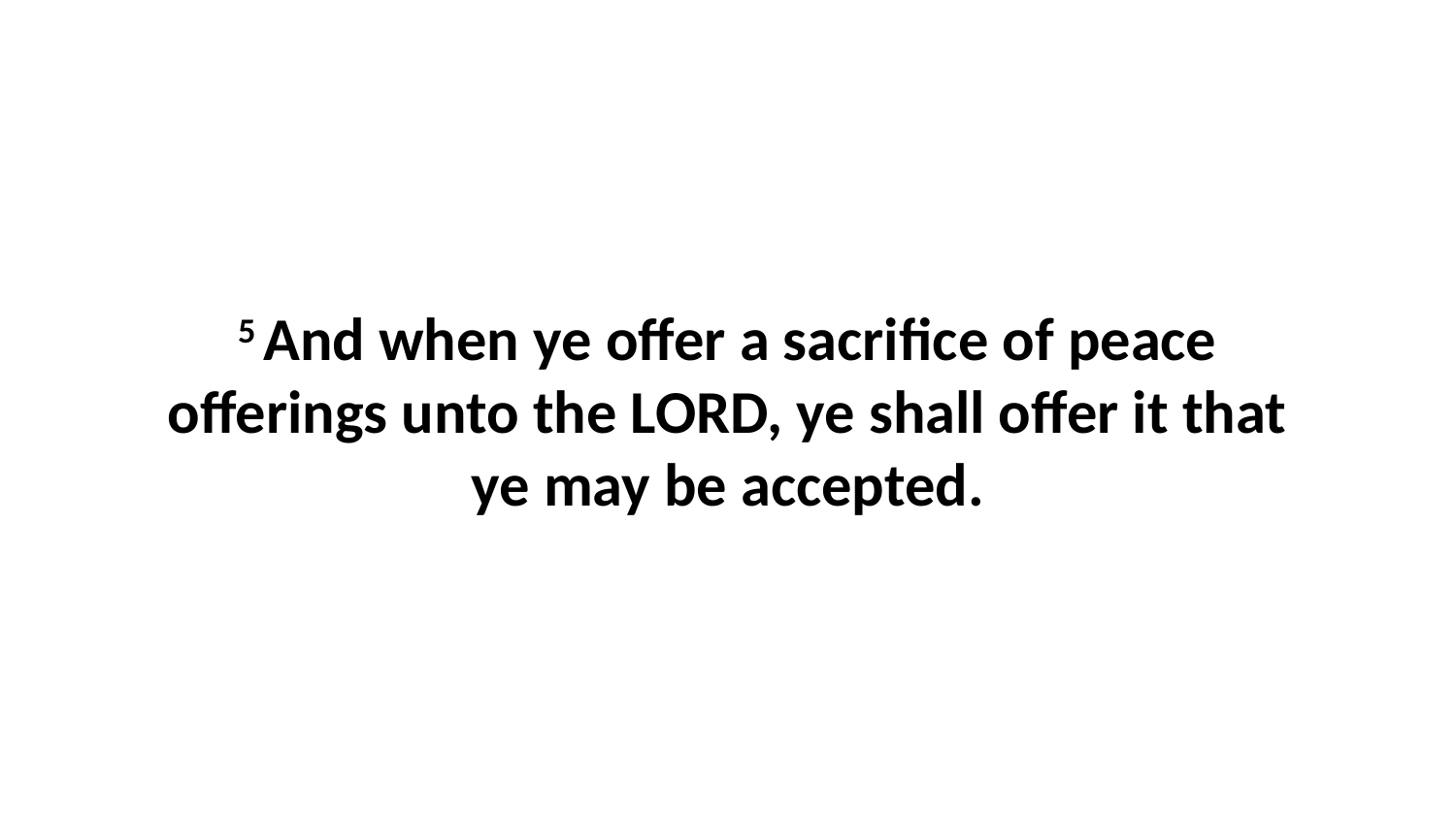

5 And when ye offer a sacrifice of peace offerings unto the LORD, ye shall offer it that ye may be accepted.